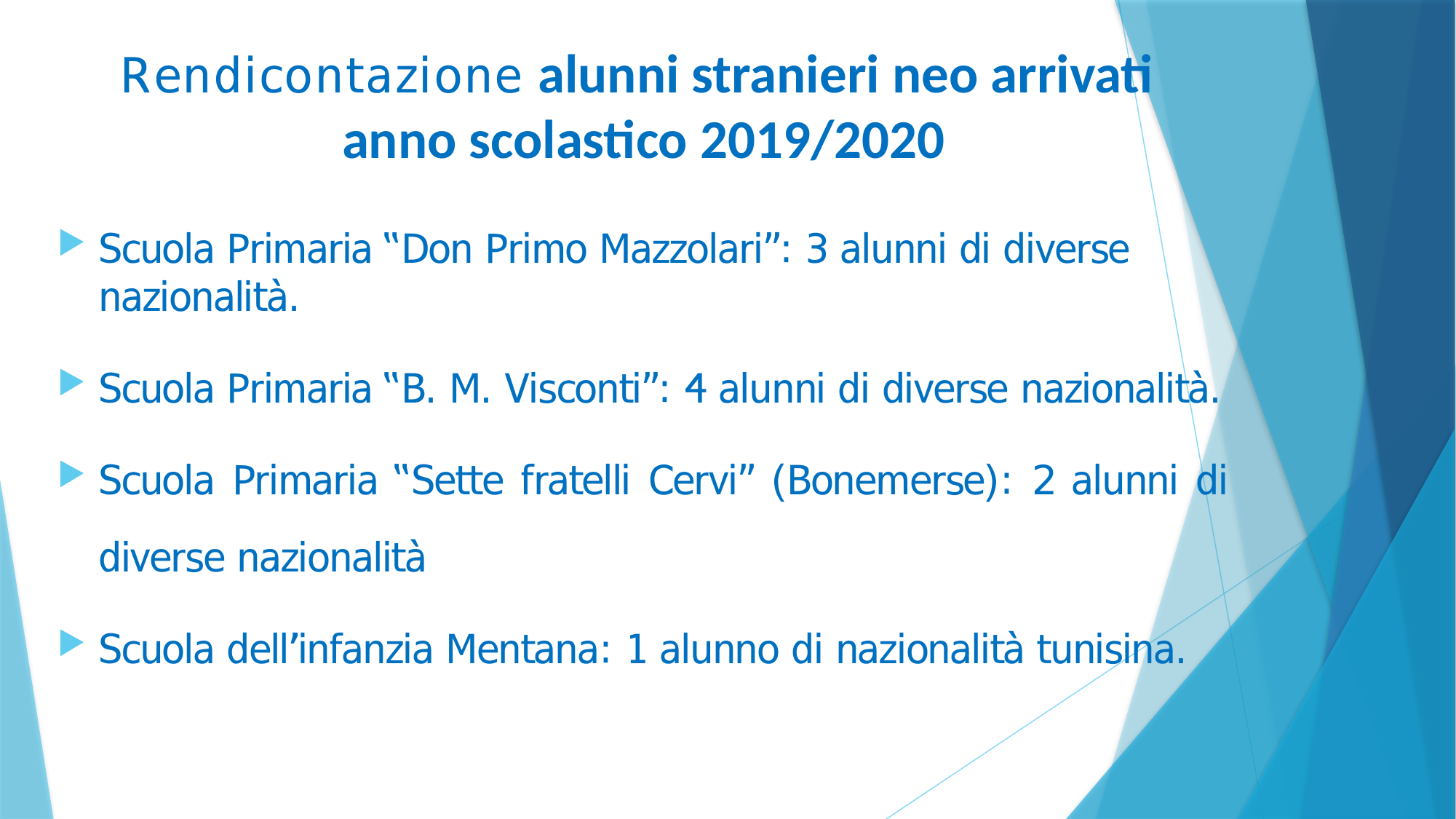

# Rendicontazione alunni stranieri neo arrivati anno scolastico 2019/2020
Scuola Primaria “Don Primo Mazzolari”: 3 alunni di diverse nazionalità.
Scuola Primaria “B. M. Visconti”: 4 alunni di diverse nazionalità.
Scuola Primaria “Sette fratelli Cervi” (Bonemerse): 2 alunni di diverse nazionalità
Scuola dell’infanzia Mentana: 1 alunno di nazionalità tunisina.